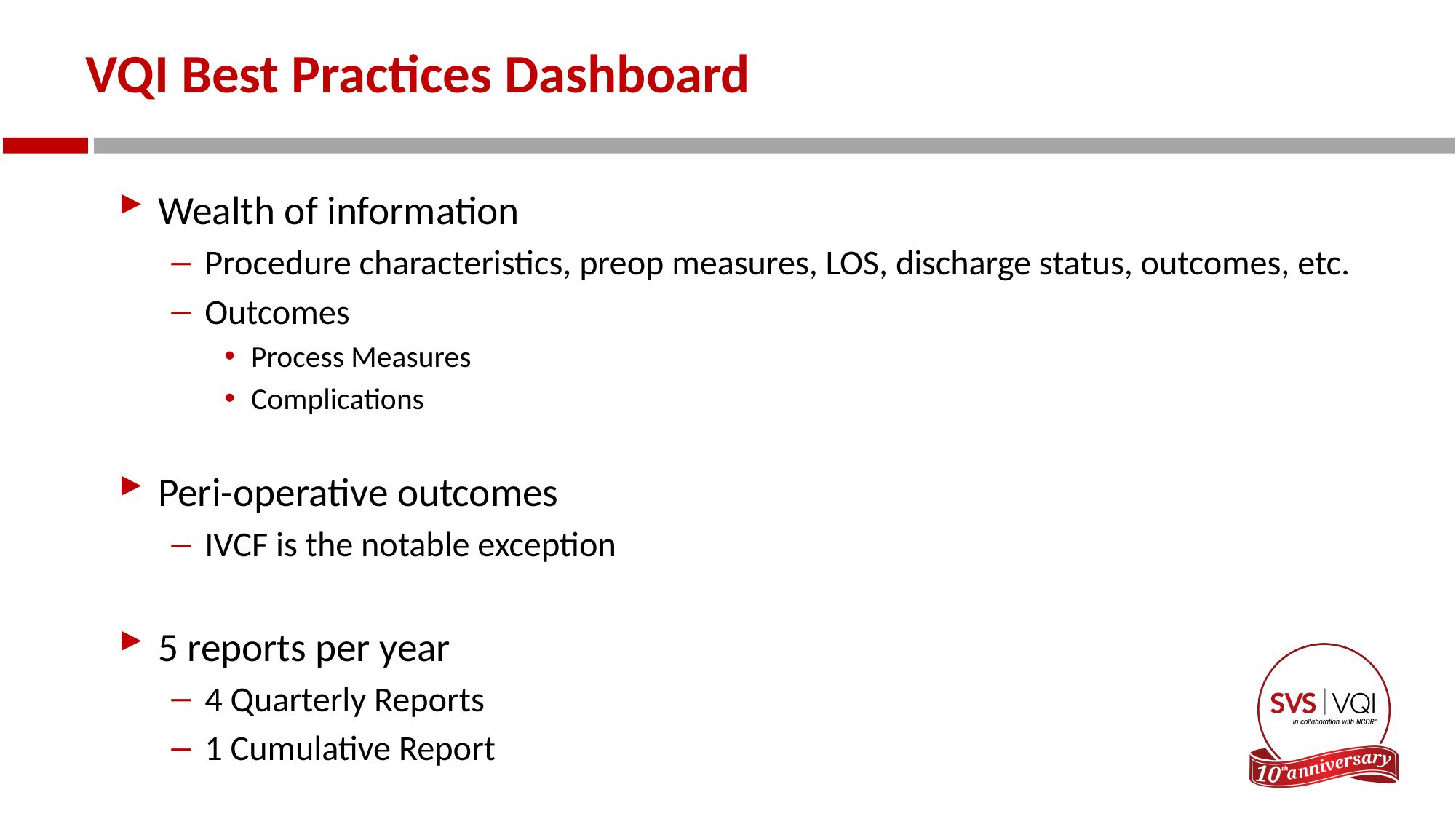

# VQI Best Practices Dashboard
Wealth of information
Procedure characteristics, preop measures, LOS, discharge status, outcomes, etc.
Outcomes
Process Measures
Complications

Peri-operative outcomes
IVCF is the notable exception

5 reports per year
4 Quarterly Reports
1 Cumulative Report